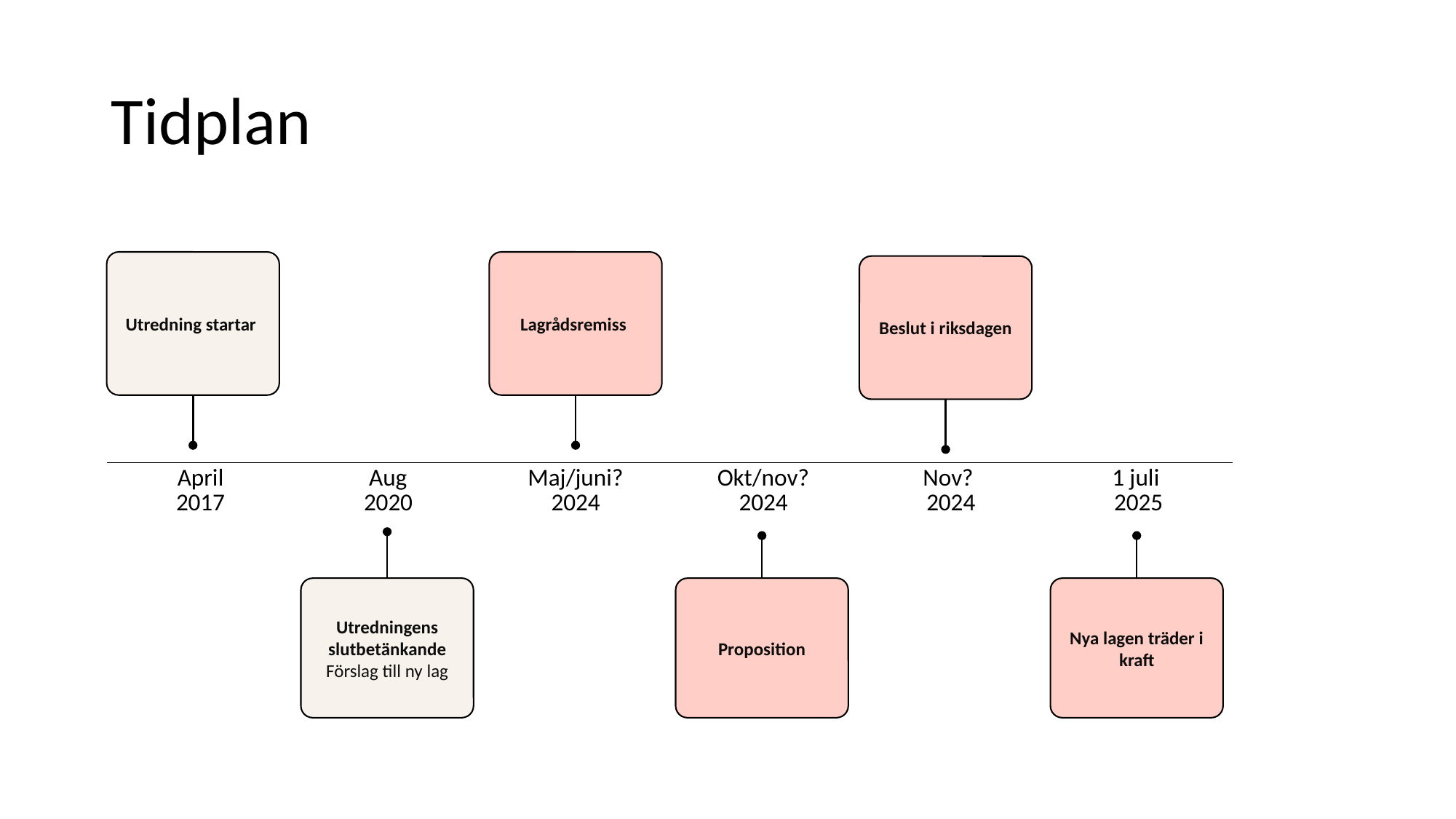

# Tidplan
Utredning startar
Lagrådsremiss
Beslut i riksdagen
| April 2017 | Aug 2020 | Maj/juni? 2024 | Okt/nov? 2024 | Nov? 2024 | 1 juli 2025 |
| --- | --- | --- | --- | --- | --- |
Proposition
Utredningens slutbetänkande
Förslag till ny lag
Nya lagen träder i kraft